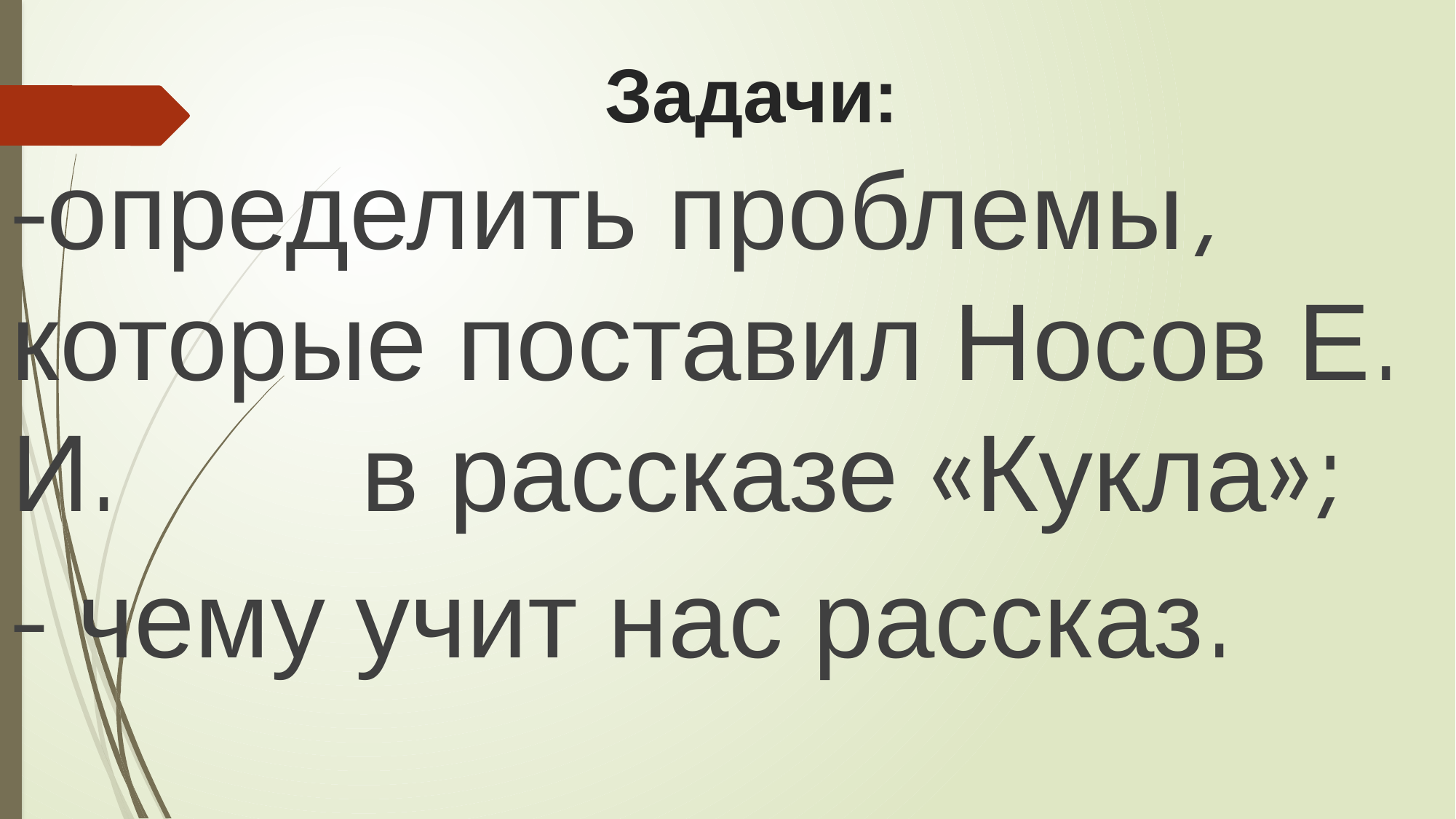

# Задачи:
-определить проблемы, которые поставил Носов Е. И.        в рассказе «Кукла»;
- чему учит нас рассказ.